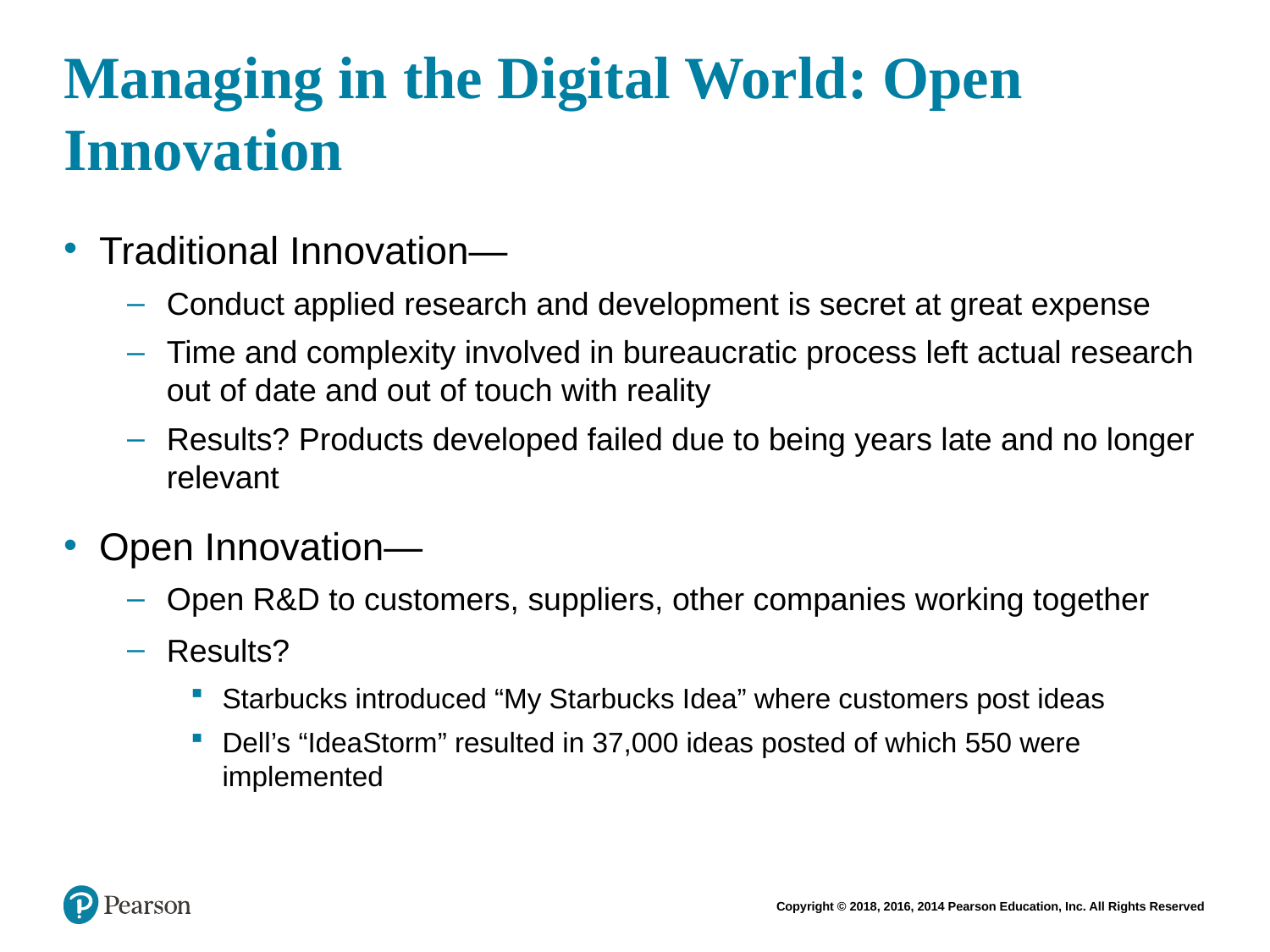

# Managing in the Digital World: Open Innovation
Traditional Innovation—
Conduct applied research and development is secret at great expense
Time and complexity involved in bureaucratic process left actual research out of date and out of touch with reality
Results? Products developed failed due to being years late and no longer relevant
Open Innovation—
Open R&D to customers, suppliers, other companies working together
Results?
Starbucks introduced “My Starbucks Idea” where customers post ideas
Dell’s “IdeaStorm” resulted in 37,000 ideas posted of which 550 were implemented